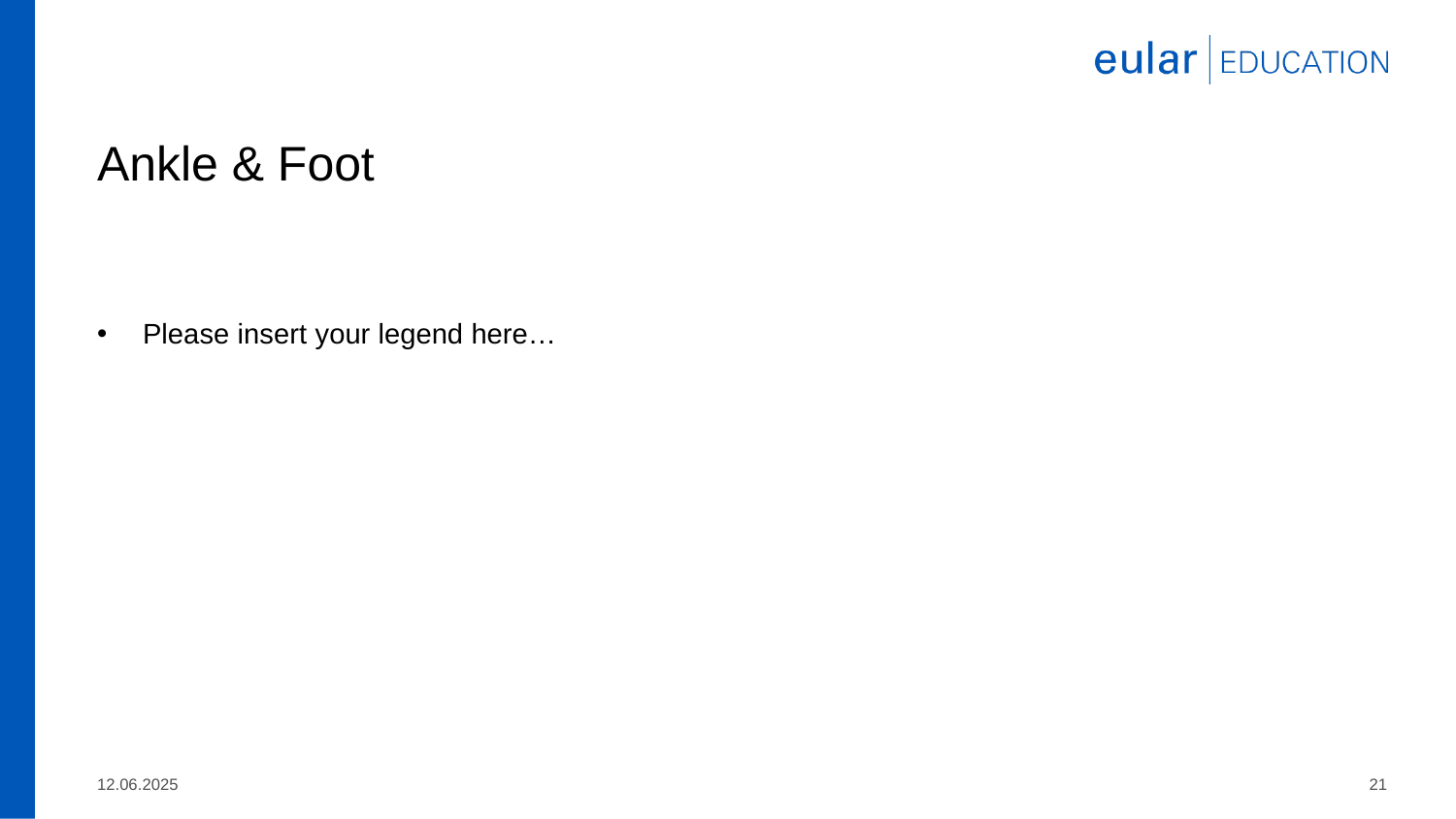

# Ankle & Foot
Please insert your legend here…
12.06.2025

21